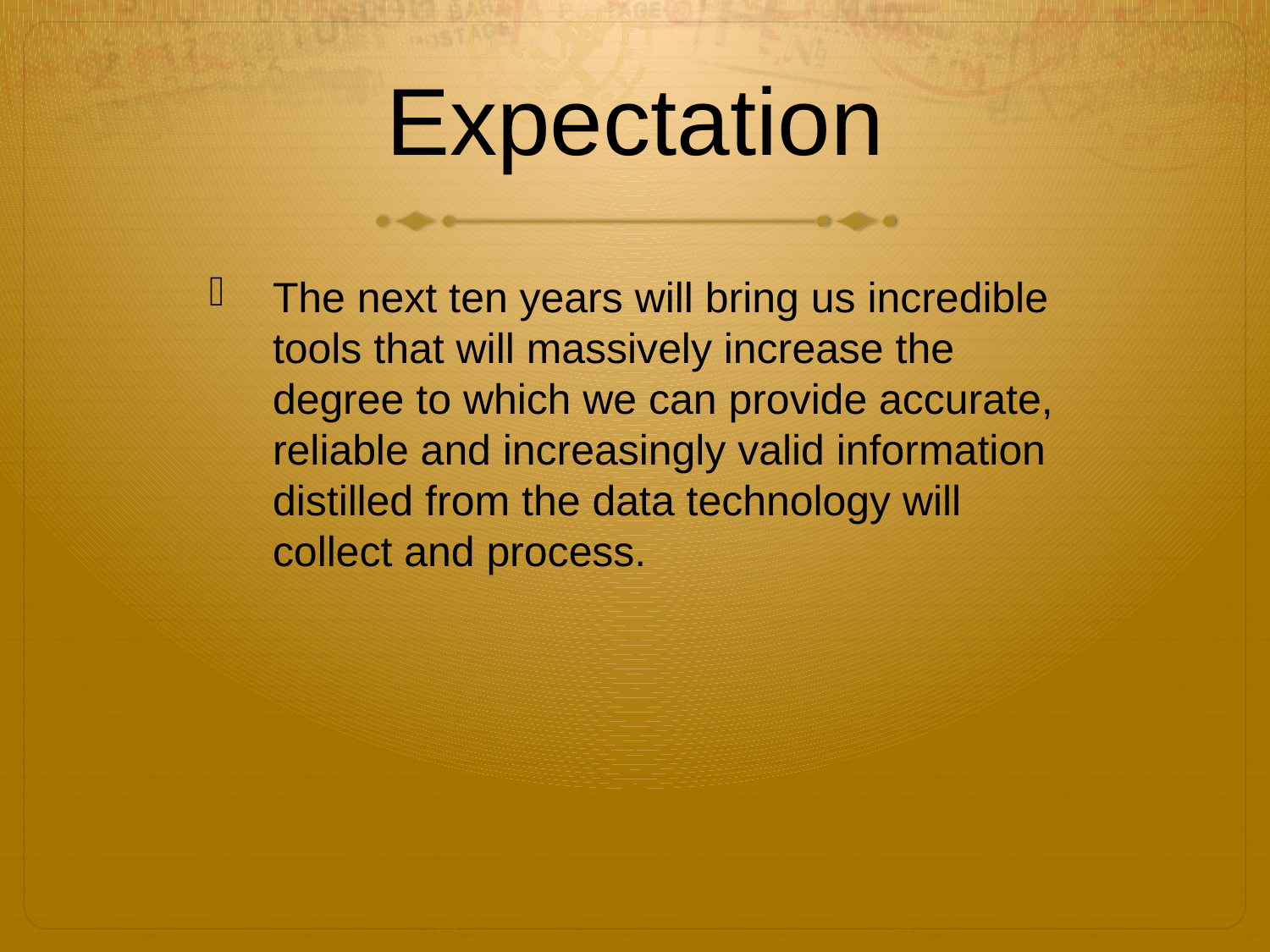

# Expectation
The next ten years will bring us incredible tools that will massively increase the degree to which we can provide accurate, reliable and increasingly valid information distilled from the data technology will collect and process.